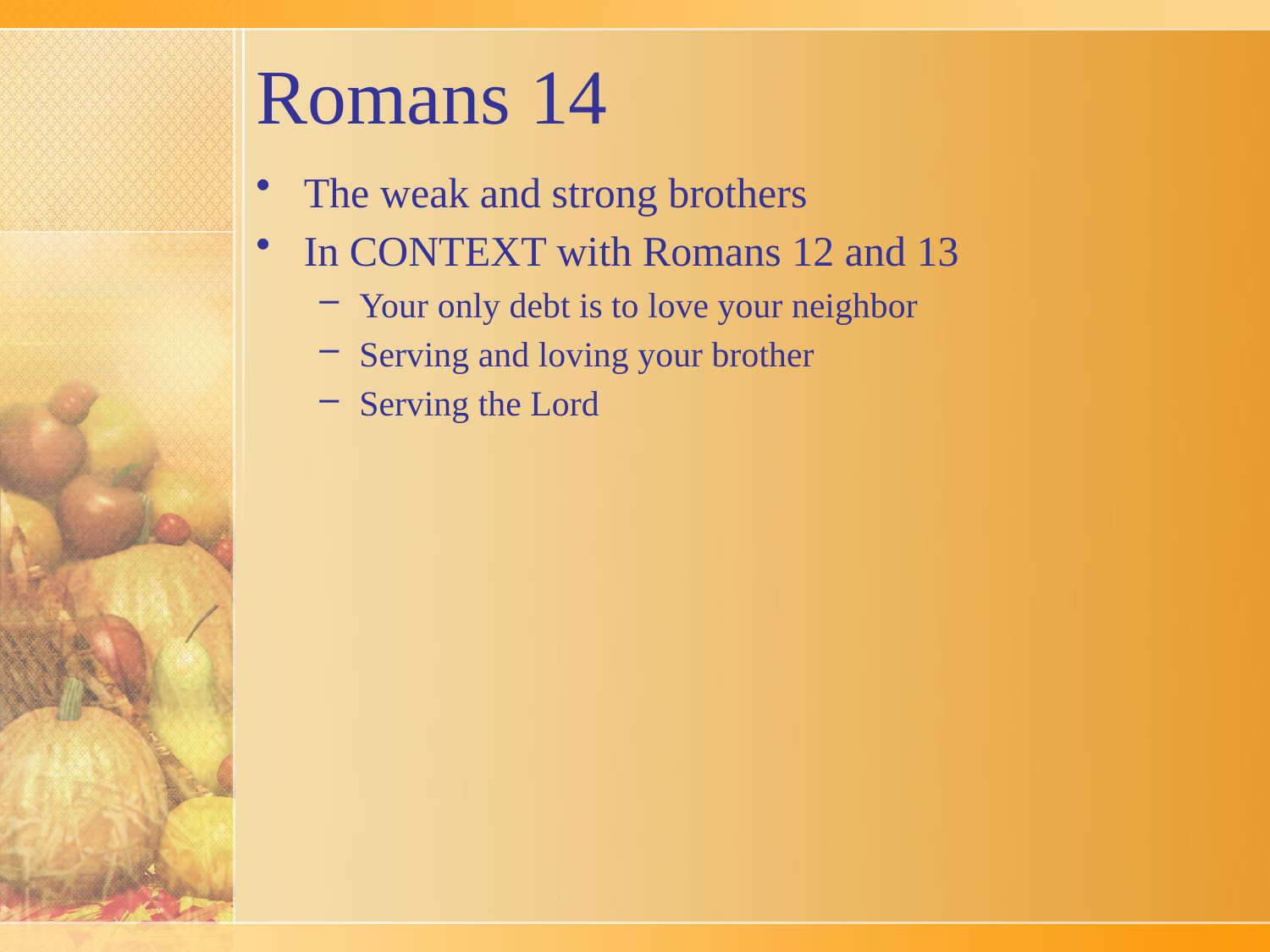

# Romans 14
The weak and strong brothers
In CONTEXT with Romans 12 and 13
Your only debt is to love your neighbor
Serving and loving your brother
Serving the Lord